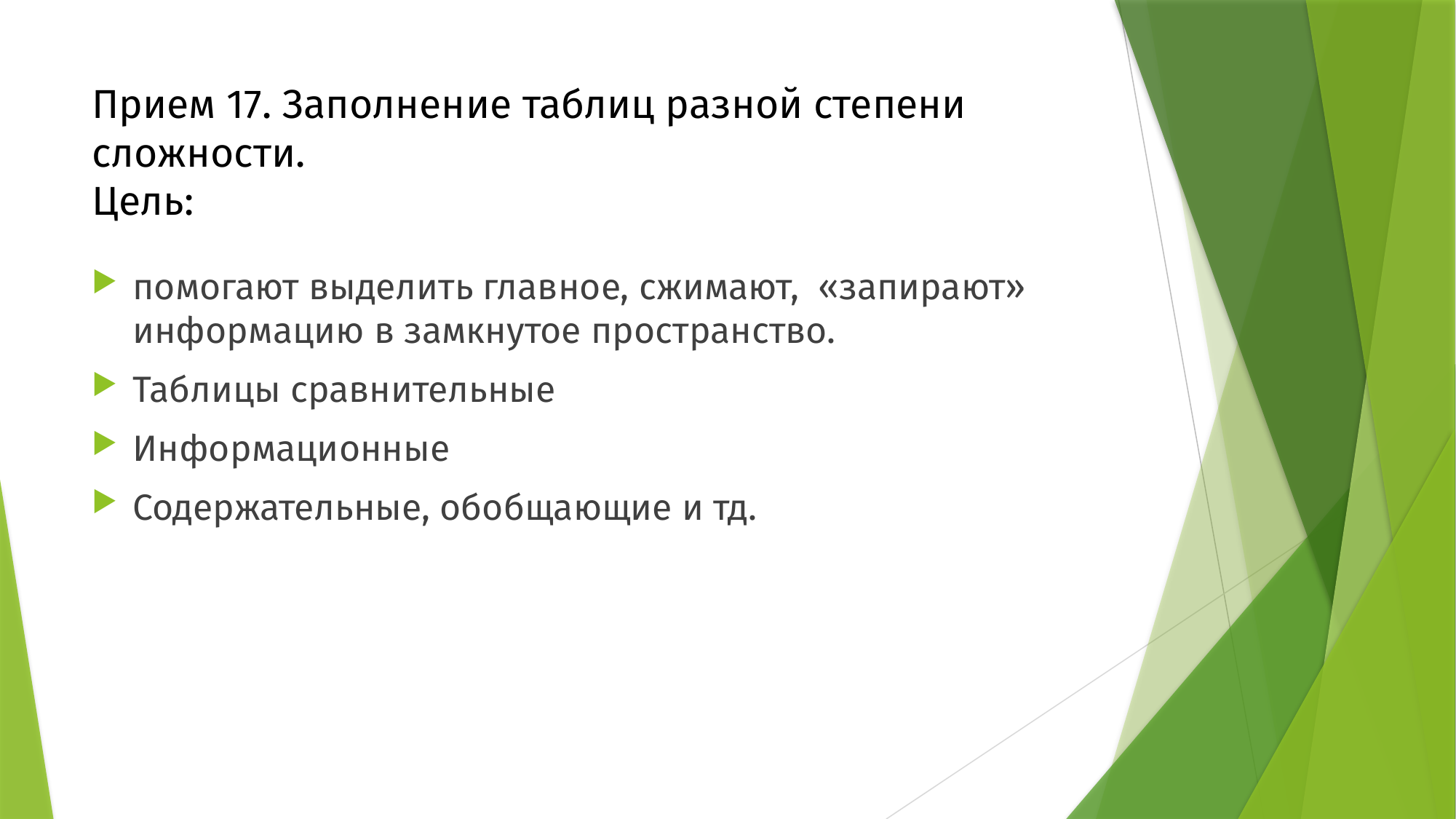

# Прием 17. Заполнение таблиц разной степени сложности. Цель:
помогают выделить главное, сжимают,  «запирают» информацию в замкнутое пространство.
Таблицы сравнительные
Информационные
Содержательные, обобщающие и тд.